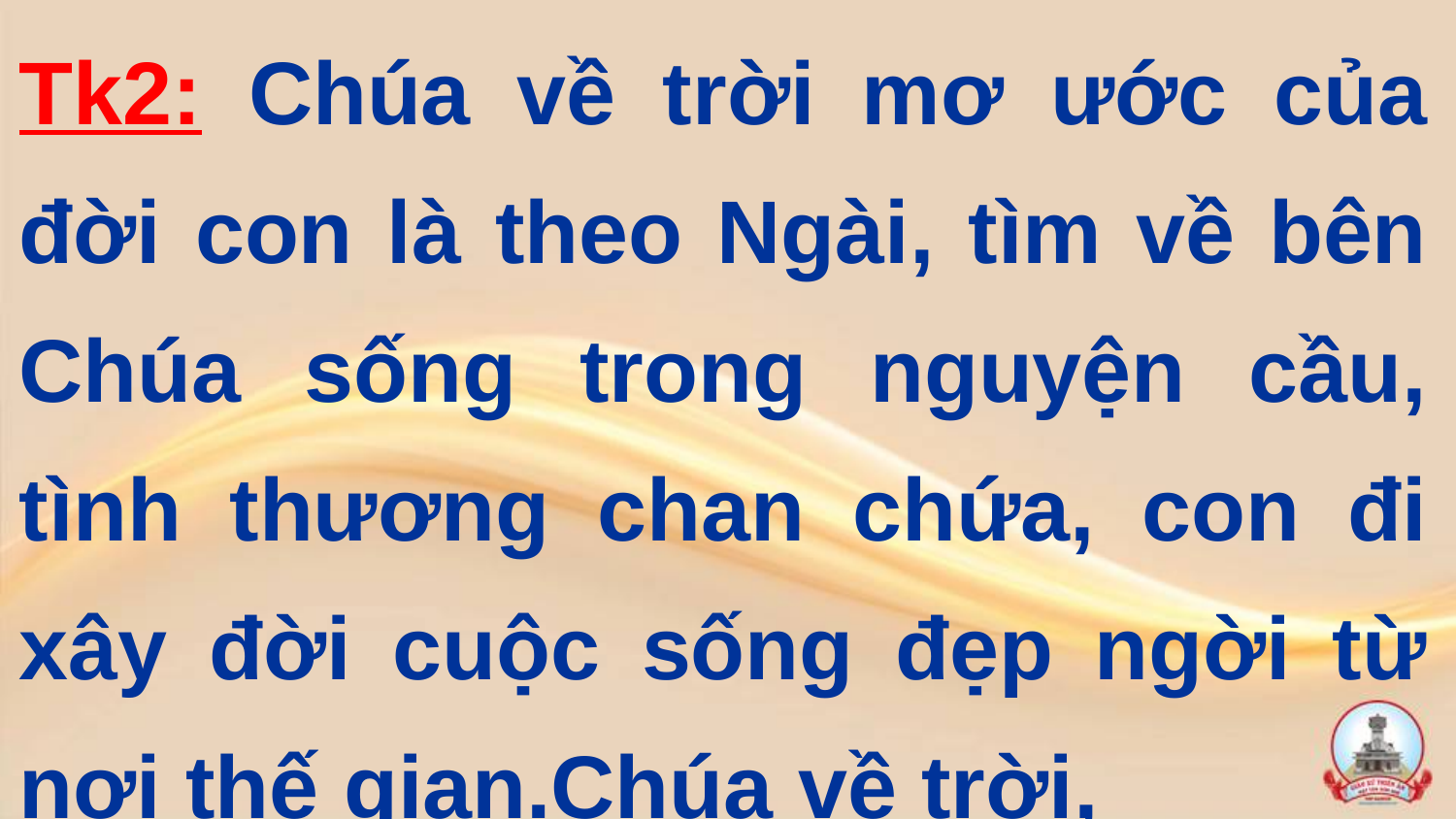

Tk2: Chúa về trời mơ ước của đời con là theo Ngài, tìm về bên Chúa sống trong nguyện cầu, tình thương chan chứa, con đi xây đời cuộc sống đẹp ngời từ nơi thế gian.Chúa về trời,